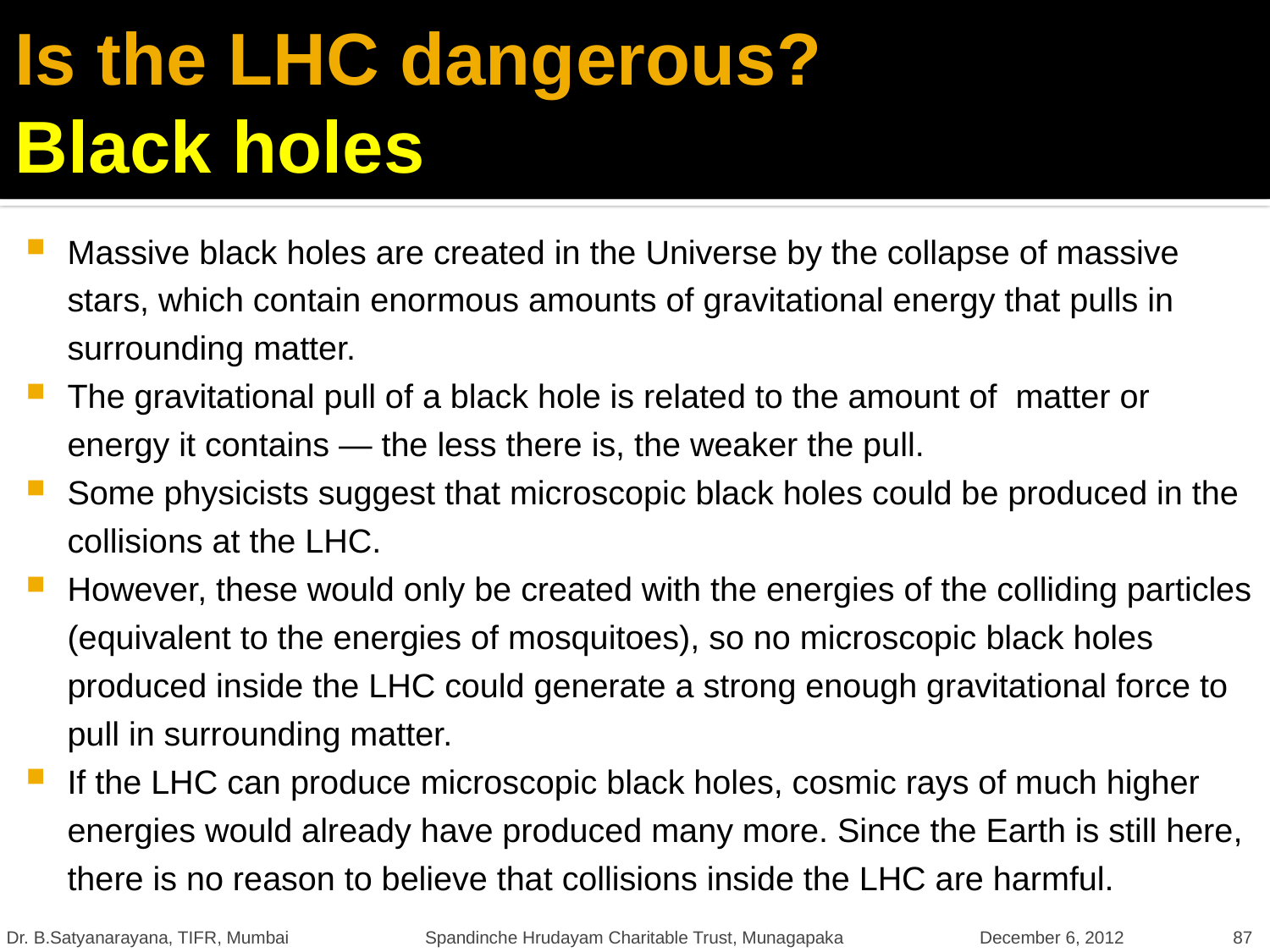

# Is the LHC dangerous? Black holes
Massive black holes are created in the Universe by the collapse of massive stars, which contain enormous amounts of gravitational energy that pulls in surrounding matter.
The gravitational pull of a black hole is related to the amount of  matter or energy it contains — the less there is, the weaker the pull.
Some physicists suggest that microscopic black holes could be produced in the collisions at the LHC.
However, these would only be created with the energies of the colliding particles (equivalent to the energies of mosquitoes), so no microscopic black holes produced inside the LHC could generate a strong enough gravitational force to pull in surrounding matter.
If the LHC can produce microscopic black holes, cosmic rays of much higher energies would already have produced many more. Since the Earth is still here, there is no reason to believe that collisions inside the LHC are harmful.

Dr. B.Satyanarayana, TIFR, Mumbai                            Spandinche Hrudayam Charitable Trust, Munagapaka                            December 6, 2012
87